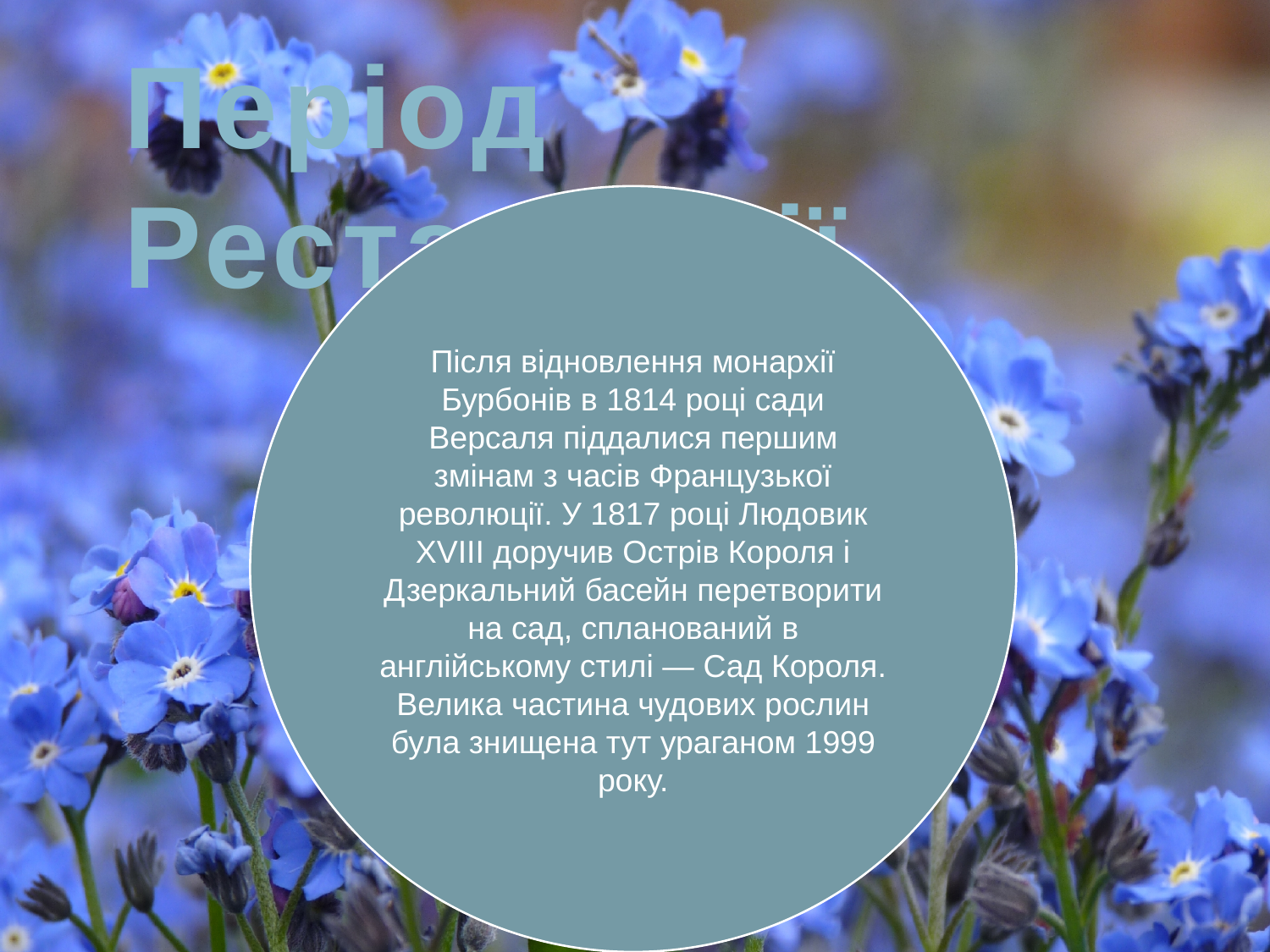

Період Реставрації
Після відновлення монархії Бурбонів в 1814 році сади Версаля піддалися першим змінам з часів Французької революції. У 1817 році Людовик XVIII доручив Острів Короля і Дзеркальний басейн перетворити на сад, спланований в англійському стилі — Сад Короля. Велика частина чудових рослин була знищена тут ураганом 1999 року.